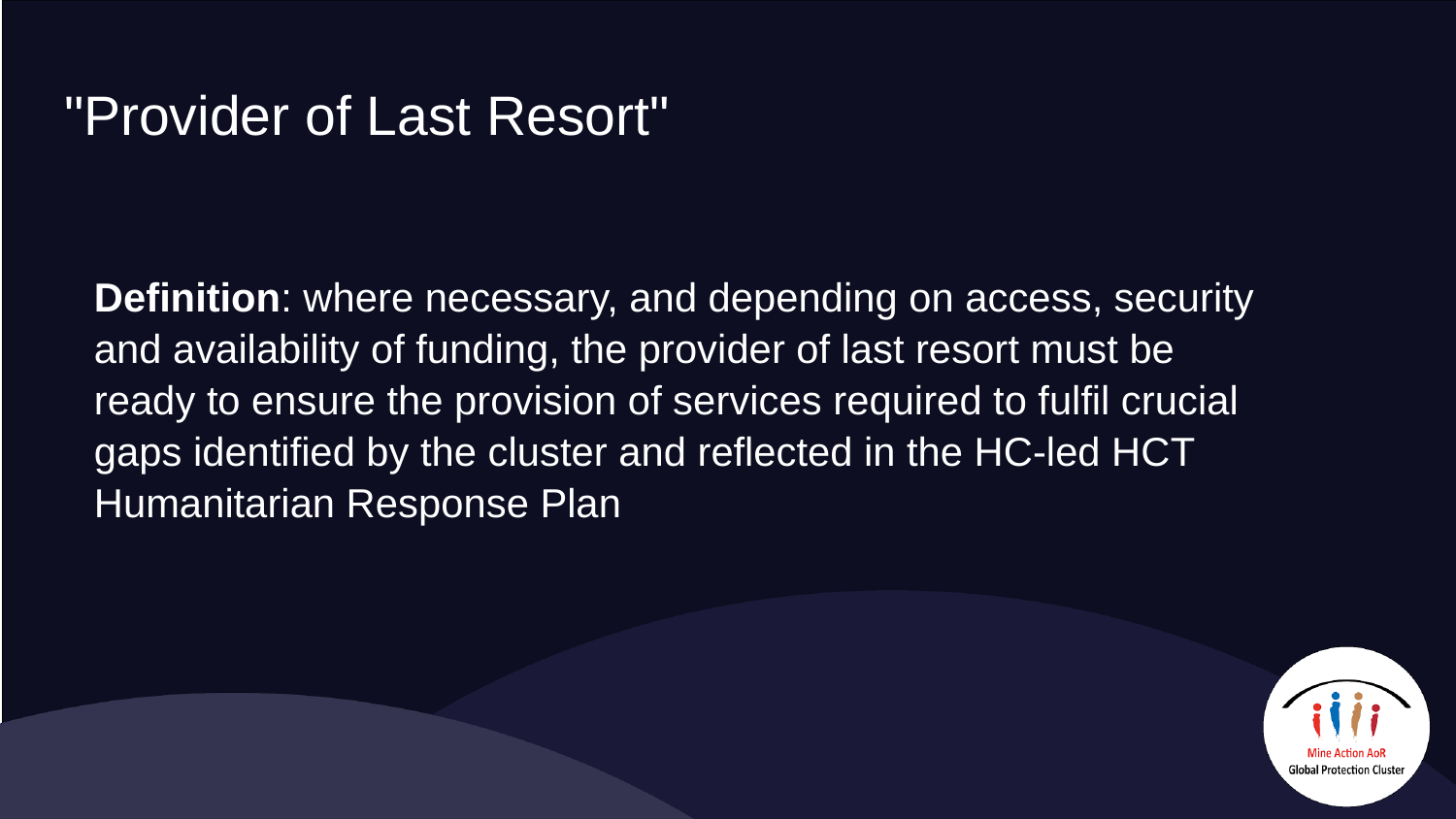

# "Provider of Last Resort"
Definition: where necessary, and depending on access, security and availability of funding, the provider of last resort must be ready to ensure the provision of services required to fulfil crucial gaps identified by the cluster and reflected in the HC-led HCT Humanitarian Response Plan